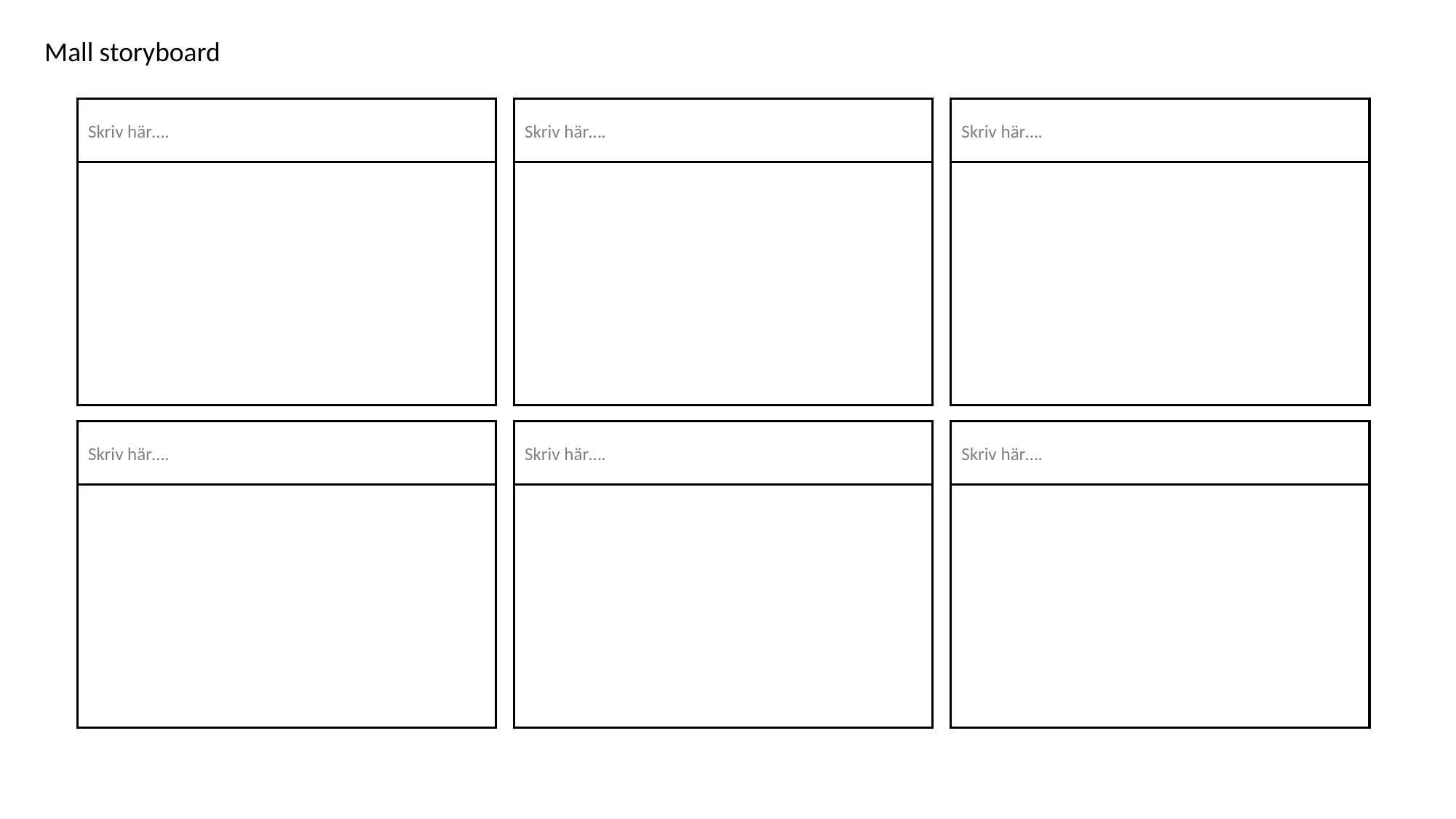

Mall storyboard
Skriv här….
Skriv här….
Skriv här….

Skriv här….
Skriv här….
Skriv här….